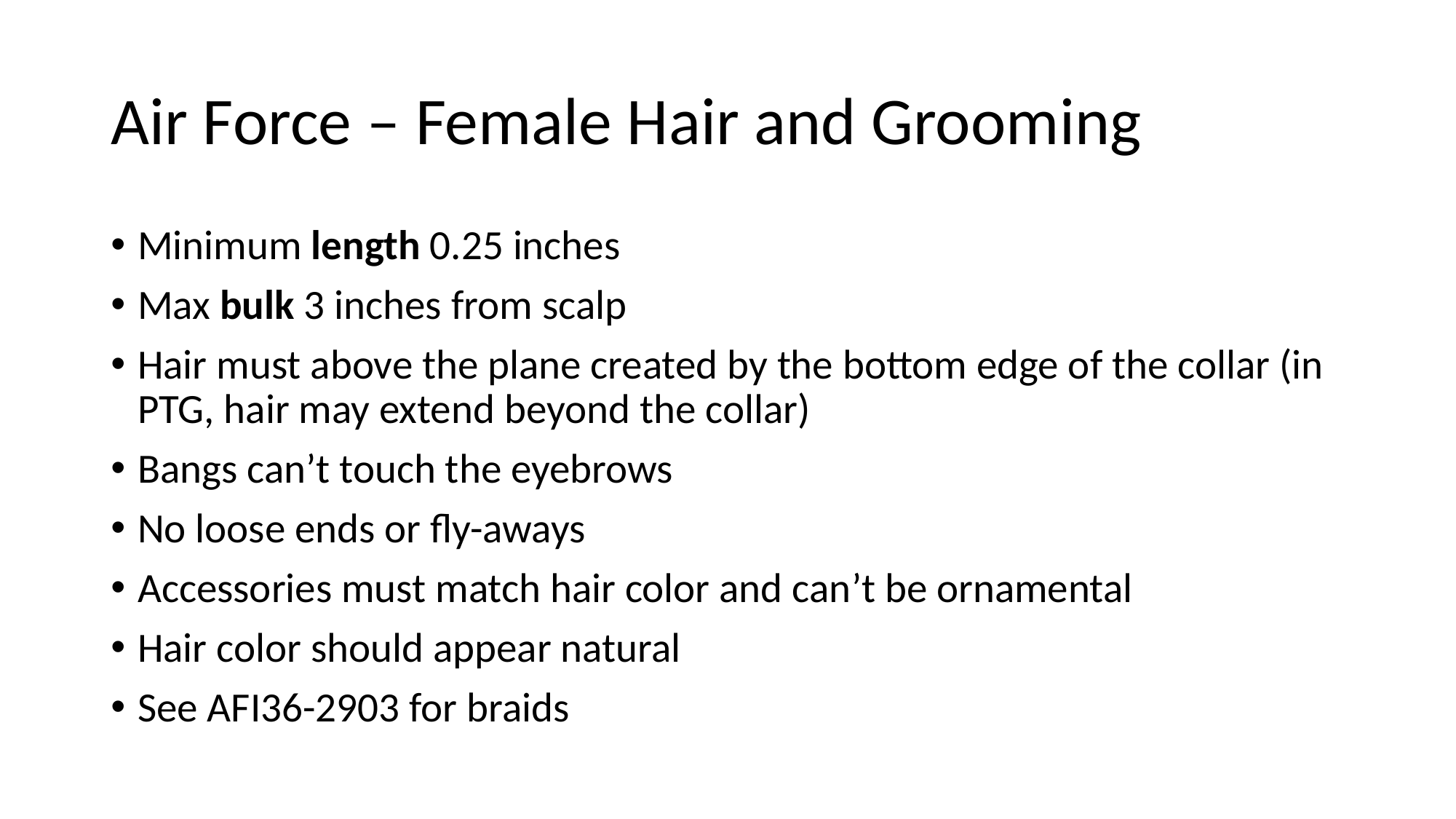

# Air Force – Female Hair and Grooming
Minimum length 0.25 inches
Max bulk 3 inches from scalp
Hair must above the plane created by the bottom edge of the collar (in PTG, hair may extend beyond the collar)
Bangs can’t touch the eyebrows
No loose ends or fly-aways
Accessories must match hair color and can’t be ornamental
Hair color should appear natural
See AFI36-2903 for braids